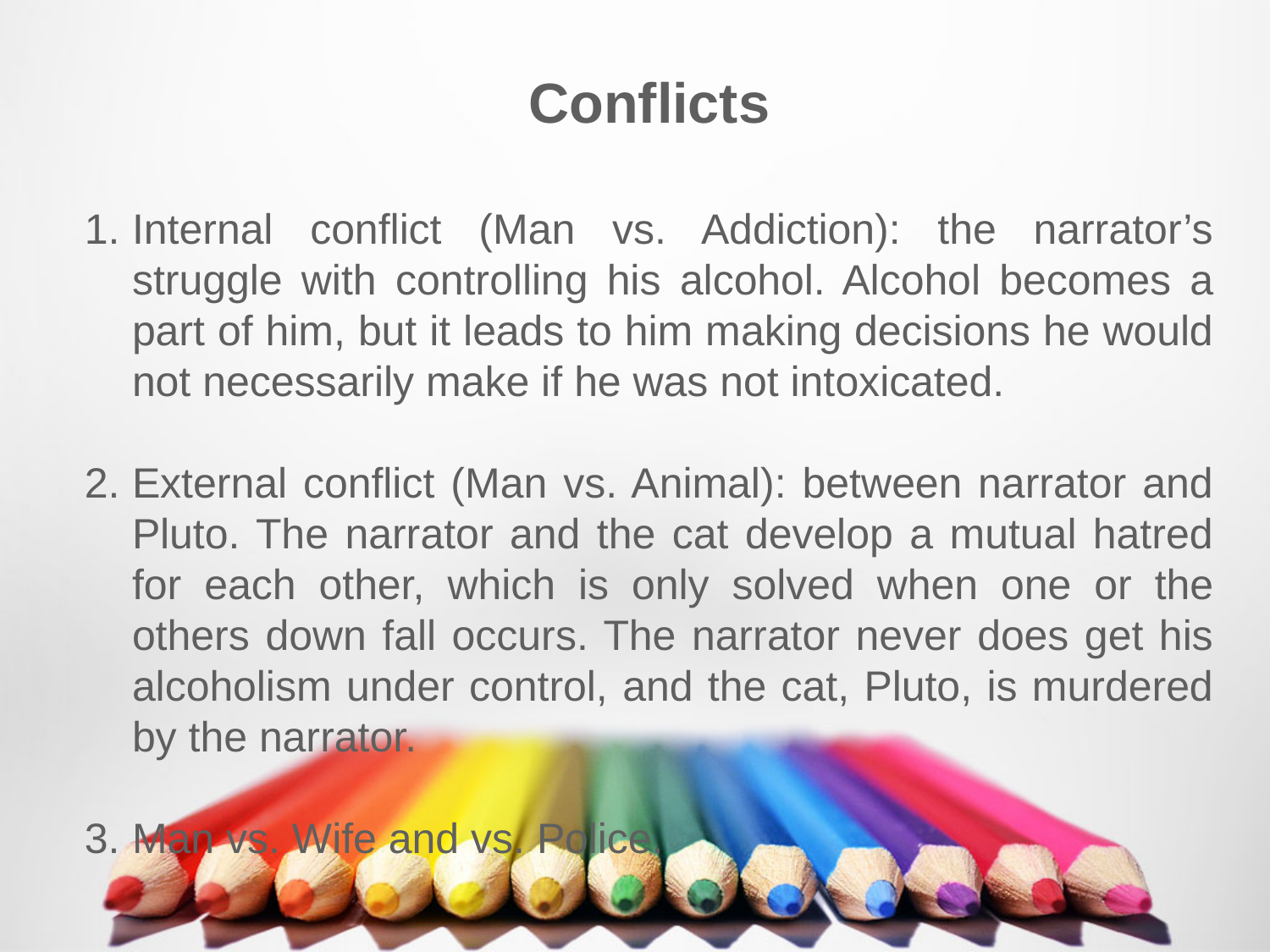

Conflicts

Internal conflict (Man vs. Addiction): the narrator’s struggle with controlling his alcohol. Alcohol becomes a part of him, but it leads to him making decisions he would not necessarily make if he was not intoxicated.

External conflict (Man vs. Animal): between narrator and Pluto. The narrator and the cat develop a mutual hatred for each other, which is only solved when one or the others down fall occurs. The narrator never does get his alcoholism under control, and the cat, Pluto, is murdered by the narrator.

Man vs. Wife and vs. Police.